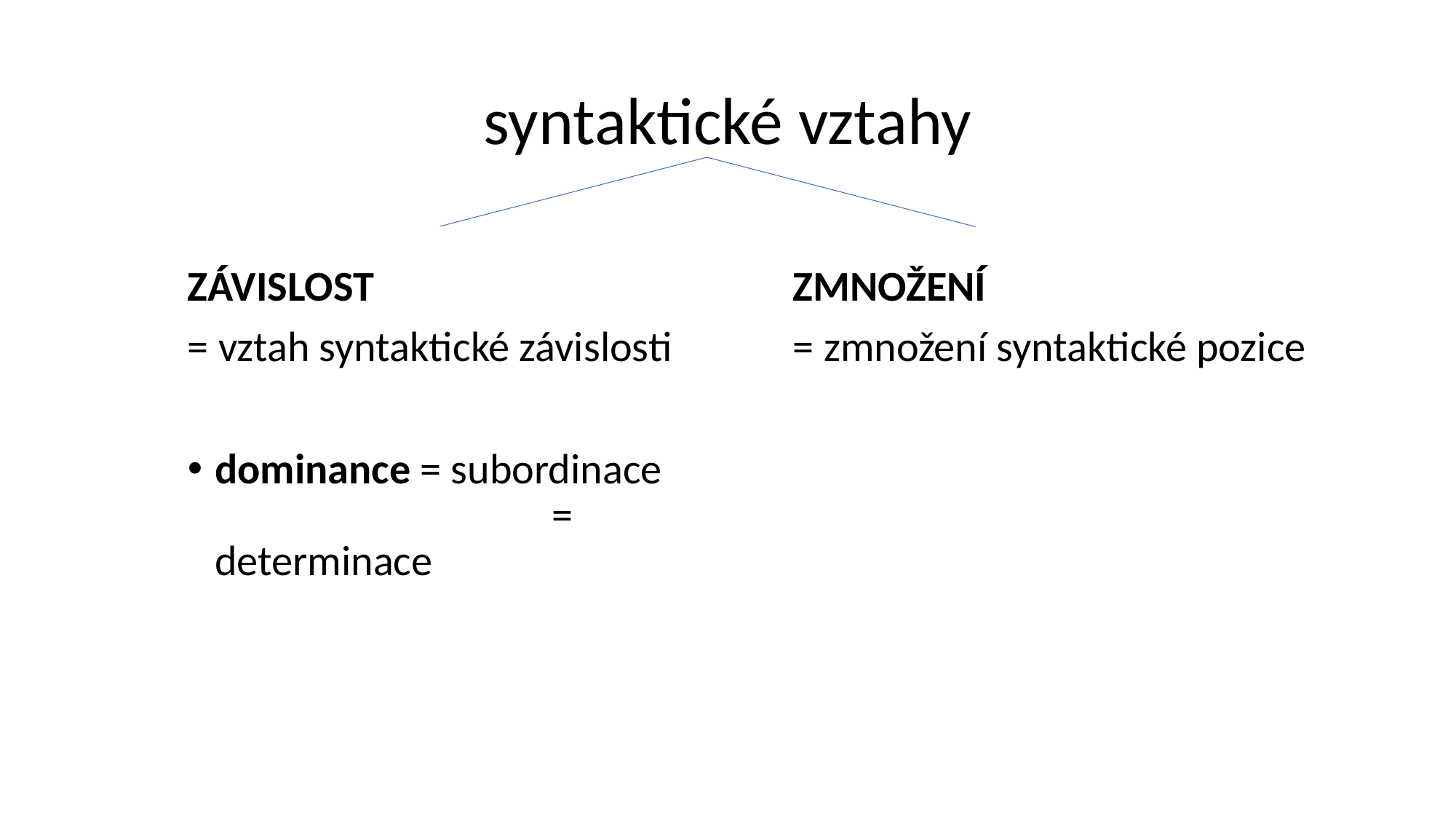

# syntaktické vztahy
ZÁVISLOST
= vztah syntaktické závislosti

dominance = subordinace                 		 = determinace

ZMNOŽENÍ
= zmnožení syntaktické pozice